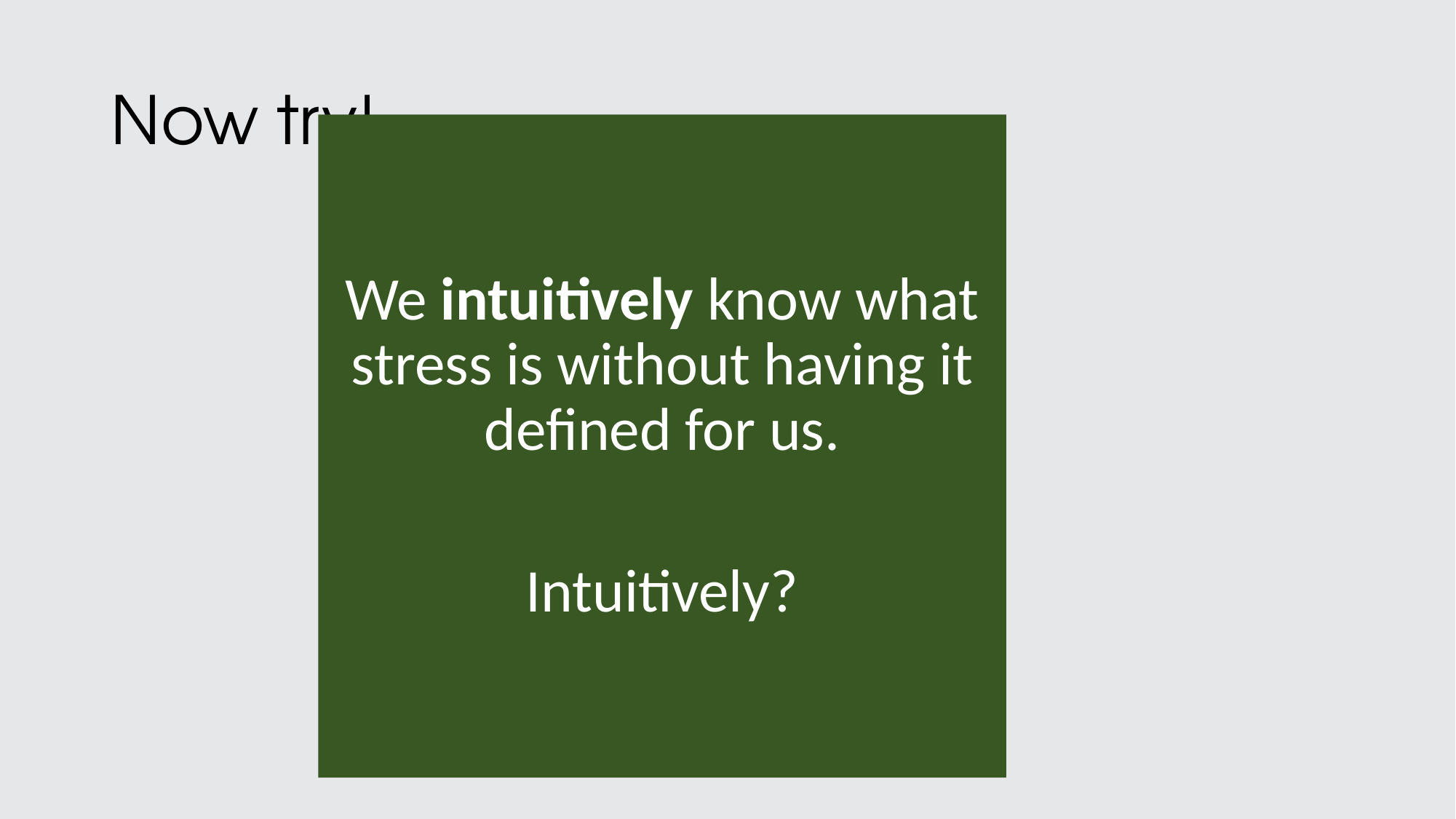

# Now try!
We intuitively know what stress is without having it defined for us.

Intuitively?